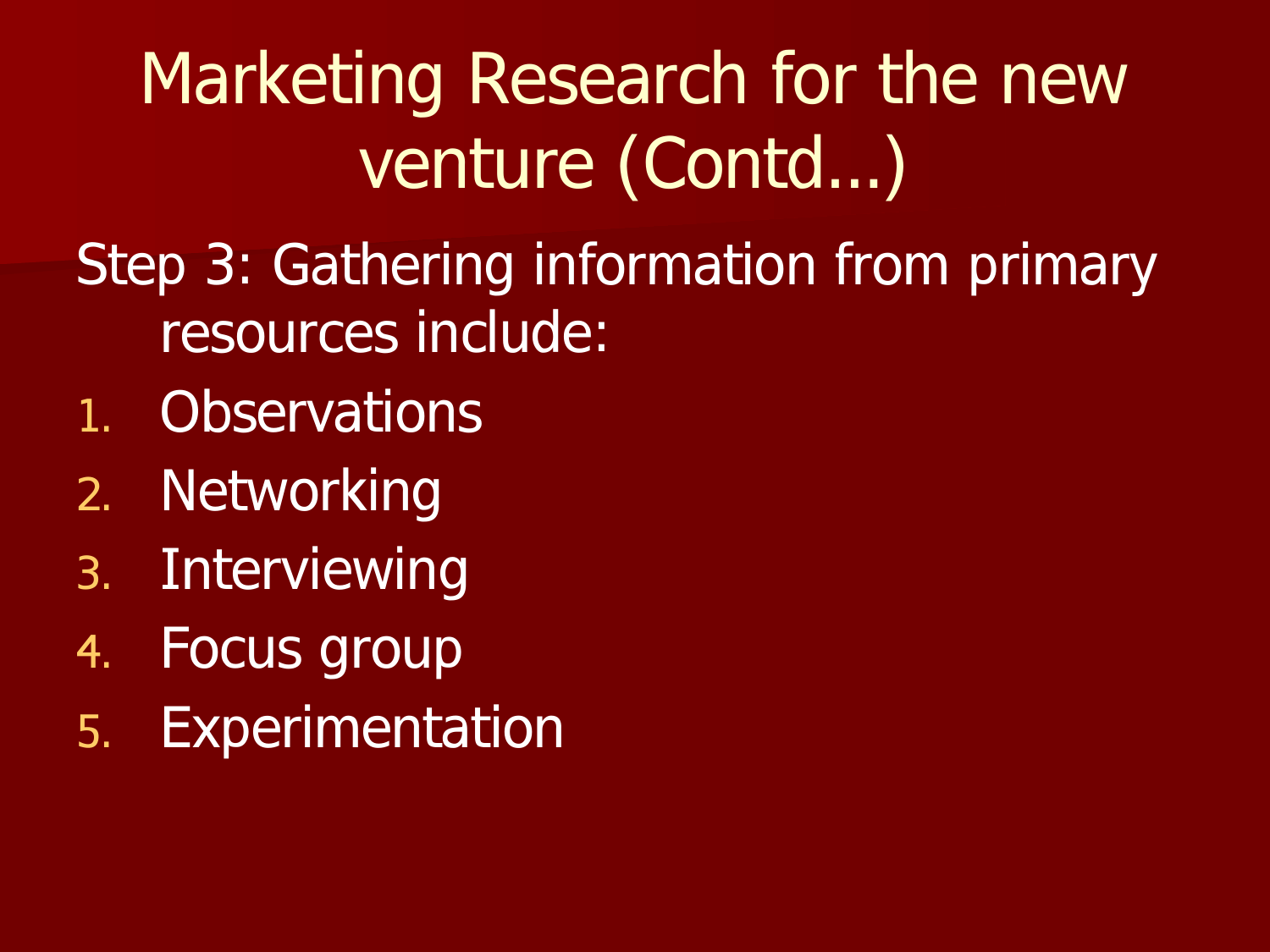

# Marketing Research for the new venture (Contd…)
Step 3: Gathering information from primary resources include:
Observations
Networking
Interviewing
Focus group
Experimentation